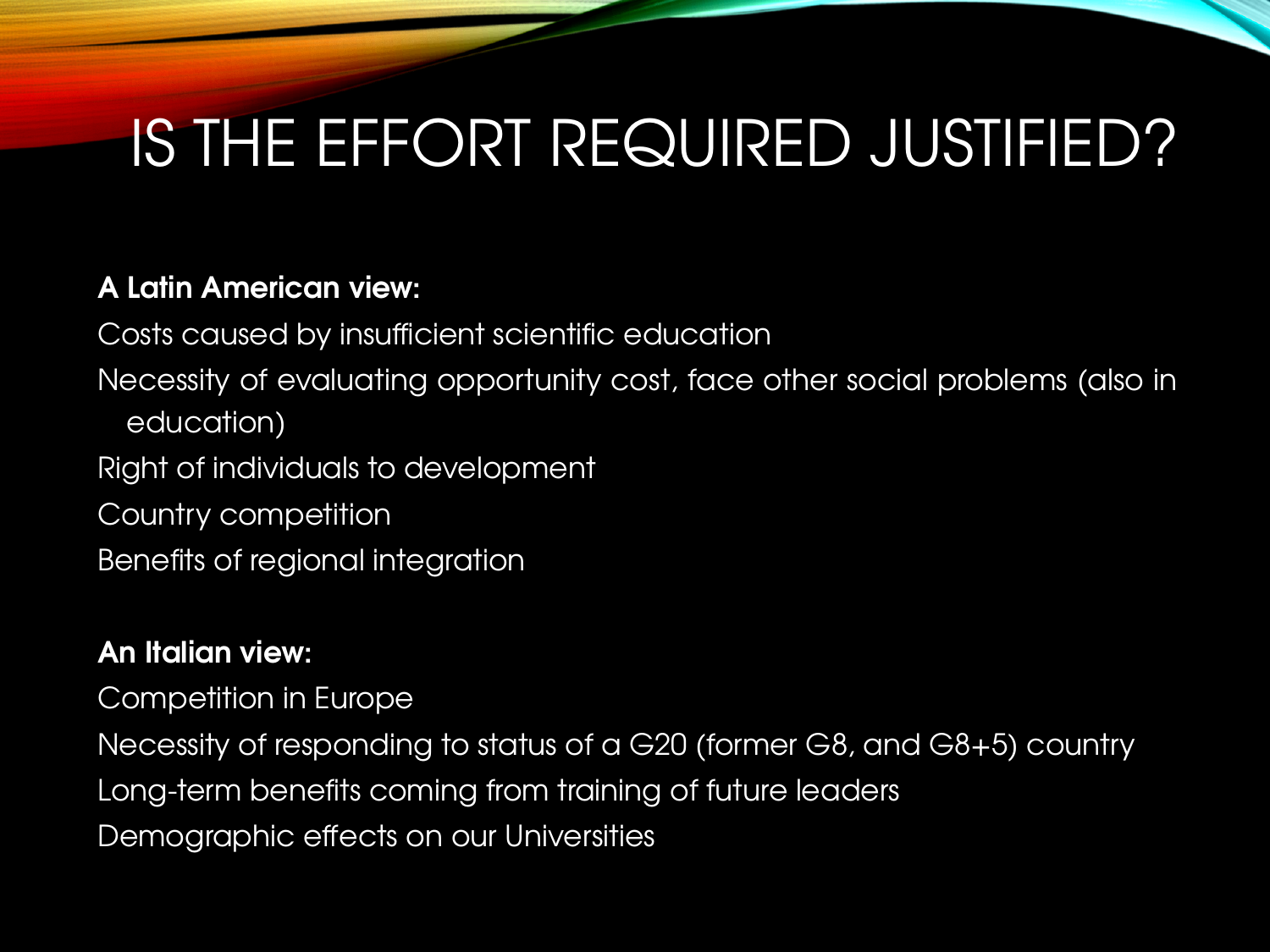

# Is the effort required justified?
A Latin American view:
Costs caused by insufficient scientific education
Necessity of evaluating opportunity cost, face other social problems (also in education)
Right of individuals to development
Country competition
Benefits of regional integration

An Italian view:
Competition in Europe
Necessity of responding to status of a G20 (former G8, and G8+5) country
Long-term benefits coming from training of future leaders
Demographic effects on our Universities